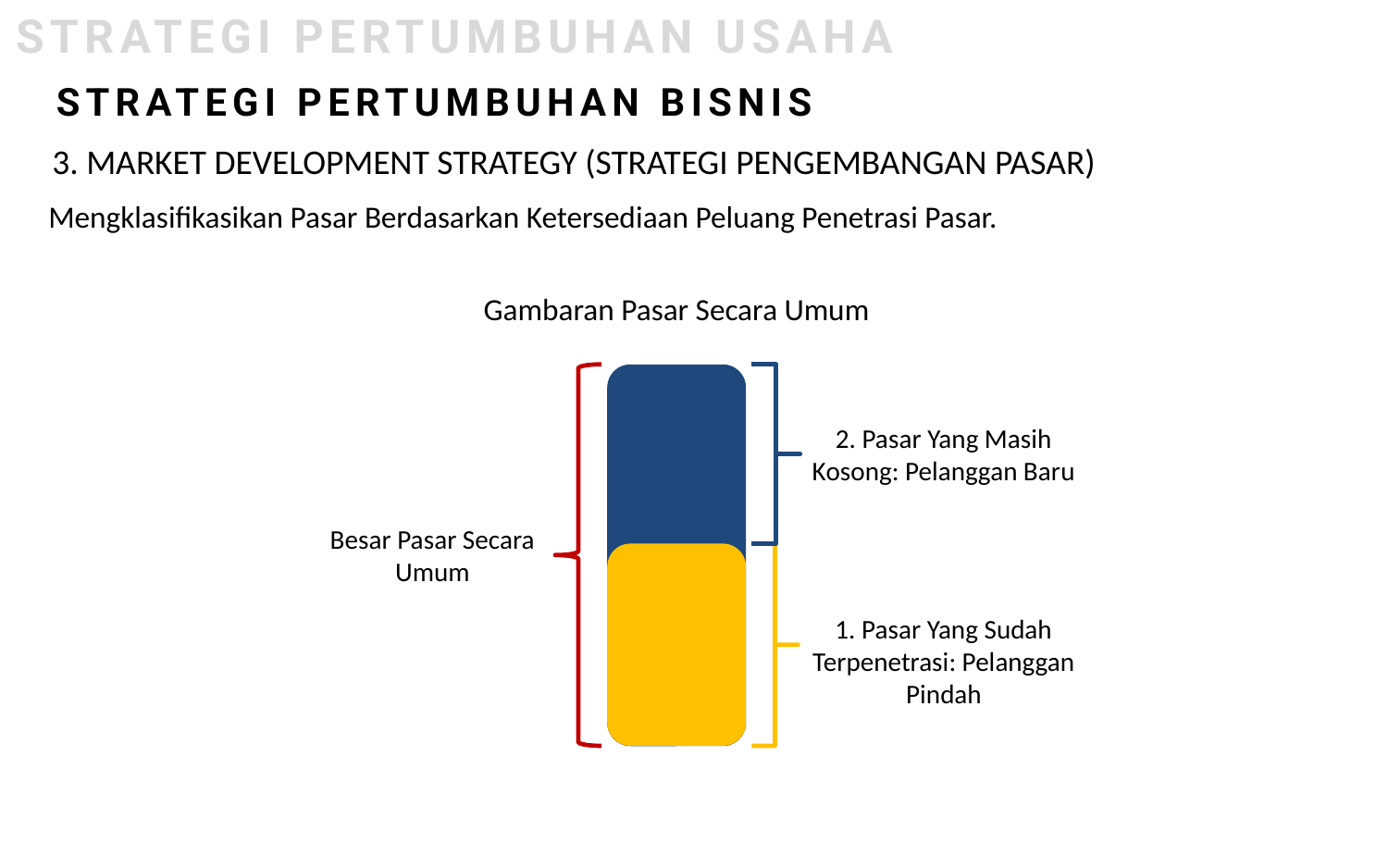

STRATEGI PERTUMBUHAN USAHA
STRATEGI PERTUMBUHAN BISNIS
3. MARKET DEVELOPMENT STRATEGY (STRATEGI PENGEMBANGAN PASAR)
Mengklasifikasikan Pasar Berdasarkan Ketersediaan Peluang Penetrasi Pasar.
Gambaran Pasar Secara Umum

2. Pasar Yang Masih Kosong: Pelanggan Baru
Besar Pasar Secara Umum

1. Pasar Yang Sudah Terpenetrasi: Pelanggan Pindah